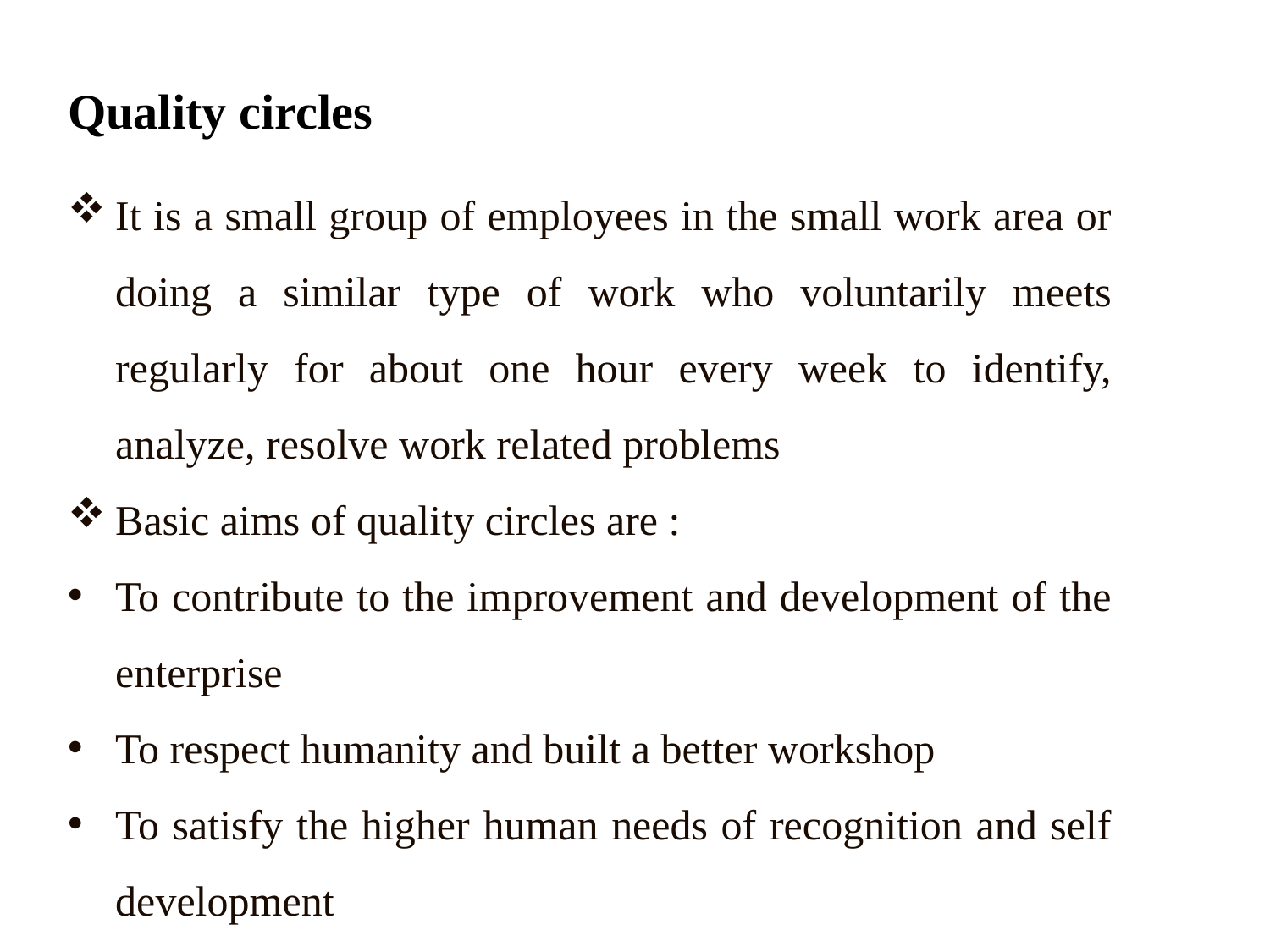

# Quality circles
It is a small group of employees in the small work area or doing a similar type of work who voluntarily meets regularly for about one hour every week to identify, analyze, resolve work related problems
Basic aims of quality circles are :
To contribute to the improvement and development of the enterprise
To respect humanity and built a better workshop
To satisfy the higher human needs of recognition and self development